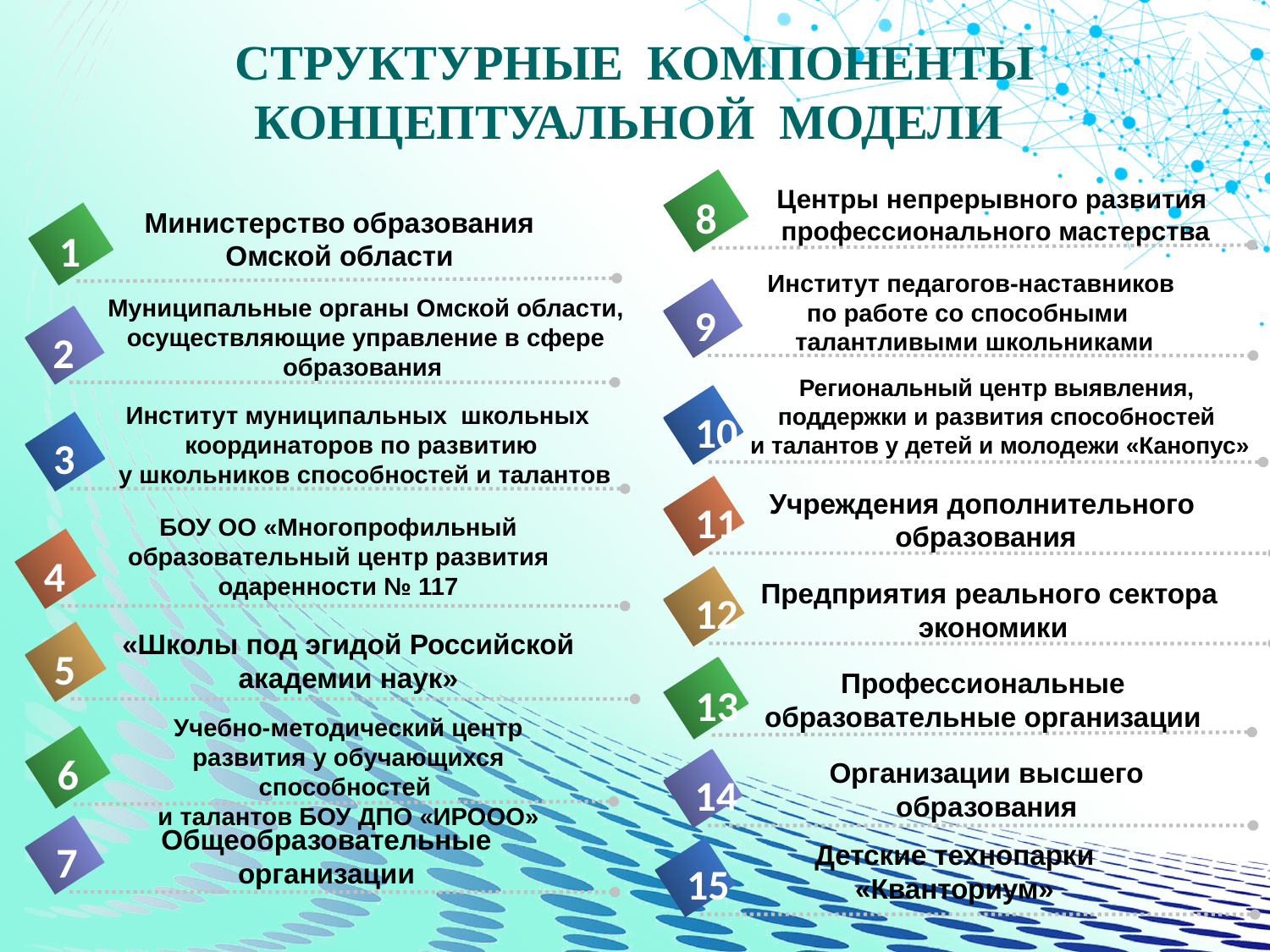

СТРУКТУРНЫЕ  КОМПОНЕНТЫ КОНЦЕПТУАЛЬНОЙ  МОДЕЛИ
Центры непрерывного развития
профессионального мастерства

8

Общеобразовательные организации
Министерство образования Омской области

1

9

Институт педагогов-наставников
по работе со способными
талантливыми школьниками

10

Муниципальные органы Омской области,
 осуществляющие управление в сфере
образования

2

Региональный центр выявления,
поддержки и развития способностей
и талантов у детей и молодежи «Канопус»
Институт муниципальных  школьных
координаторов по развитию
 у школьников способностей и талантов

3

Учреждения дополнительного
образования

11

БОУ ОО «Многопрофильный образовательный центр развития одаренности № 117

6

4

Предприятия реального сектора
экономики

12

«Школы под эгидой Российской академии наук»

7

5

Профессиональные образовательные организации

13

Учебно-методический центр развития у обучающихся способностей
и талантов БОУ ДПО «ИРООО»
Организации высшего образования

14

Детские технопарки «Кванториум»

15